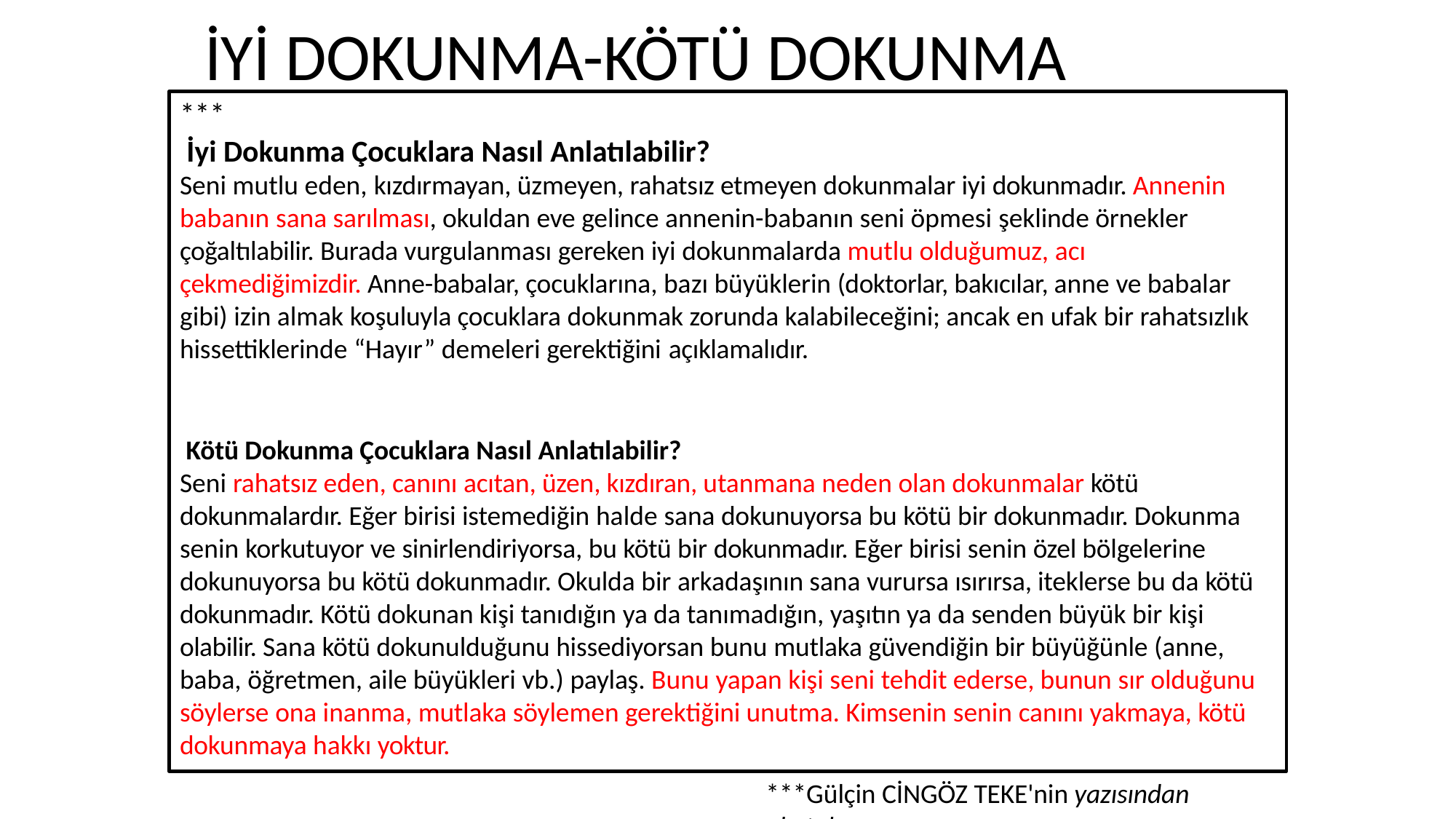

# İYİ DOKUNMA-KÖTÜ DOKUNMA

***
İyi Dokunma Çocuklara Nasıl Anlatılabilir?
Seni mutlu eden, kızdırmayan, üzmeyen, rahatsız etmeyen dokunmalar iyi dokunmadır. Annenin  babanın sana sarılması, okuldan eve gelince annenin-babanın seni öpmesi şeklinde örnekler  çoğaltılabilir. Burada vurgulanması gereken iyi dokunmalarda mutlu olduğumuz, acı  çekmediğimizdir. Anne-babalar, çocuklarına, bazı büyüklerin (doktorlar, bakıcılar, anne ve babalar  gibi) izin almak koşuluyla çocuklara dokunmak zorunda kalabileceğini; ancak en ufak bir rahatsızlık  hissettiklerinde “Hayır” demeleri gerektiğini açıklamalıdır.

Kötü Dokunma Çocuklara Nasıl Anlatılabilir?
Seni rahatsız eden, canını acıtan, üzen, kızdıran, utanmana neden olan dokunmalar kötü  dokunmalardır. Eğer birisi istemediğin halde sana dokunuyorsa bu kötü bir dokunmadır. Dokunma  senin korkutuyor ve sinirlendiriyorsa, bu kötü bir dokunmadır. Eğer birisi senin özel bölgelerine  dokunuyorsa bu kötü dokunmadır. Okulda bir arkadaşının sana vurursa ısırırsa, iteklerse bu da kötü  dokunmadır. Kötü dokunan kişi tanıdığın ya da tanımadığın, yaşıtın ya da senden büyük bir kişi  olabilir. Sana kötü dokunulduğunu hissediyorsan bunu mutlaka güvendiğin bir büyüğünle (anne,  baba, öğretmen, aile büyükleri vb.) paylaş. Bunu yapan kişi seni tehdit ederse, bunun sır olduğunu  söylerse ona inanma, mutlaka söylemen gerektiğini unutma. Kimsenin senin canını yakmaya, kötü  dokunmaya hakkı yoktur.
***Gülçin CİNGÖZ TEKE'nin yazısından alıntıdır.